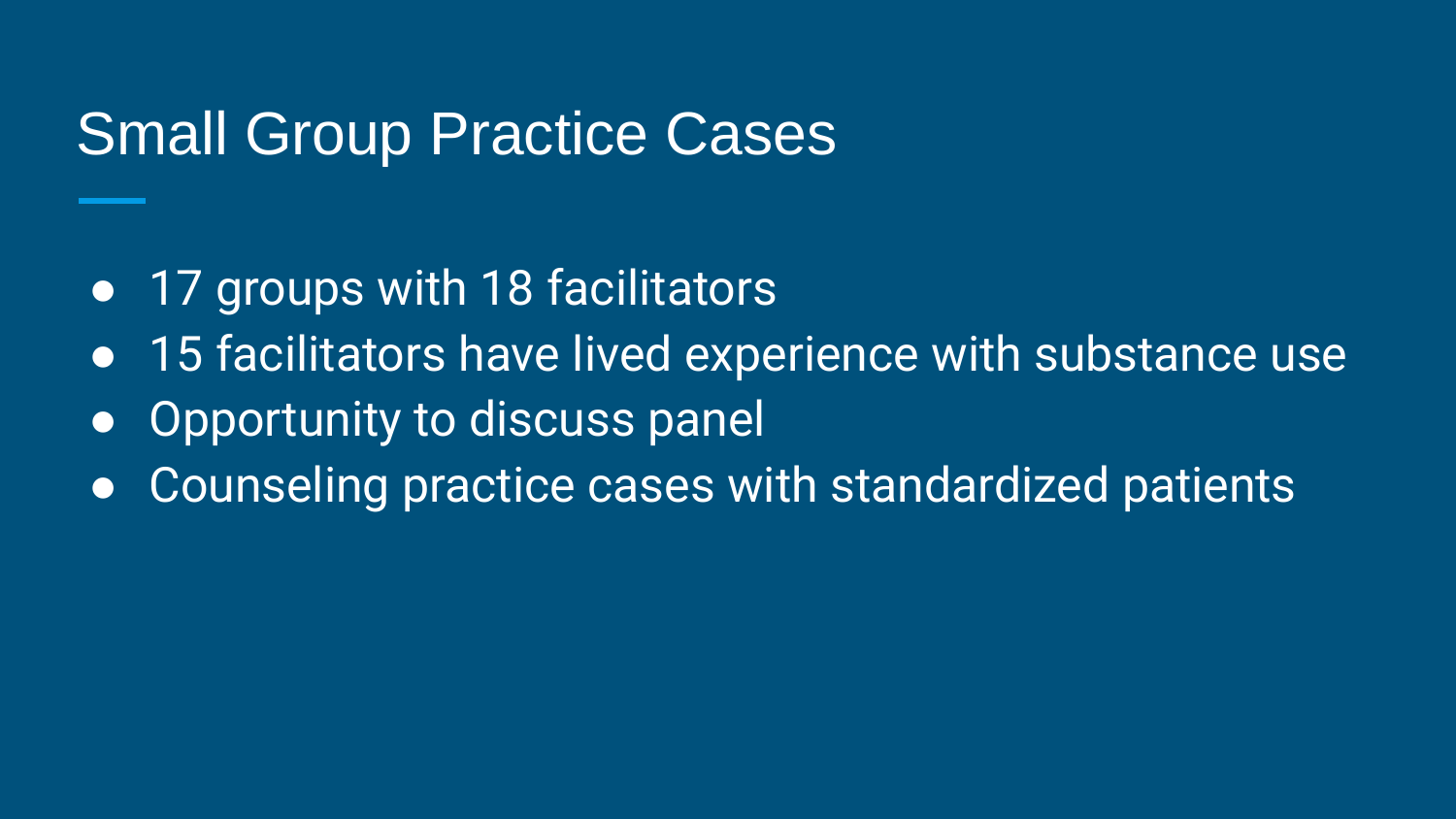

# Small Group Practice Cases
17 groups with 18 facilitators
15 facilitators have lived experience with substance use
Opportunity to discuss panel
Counseling practice cases with standardized patients